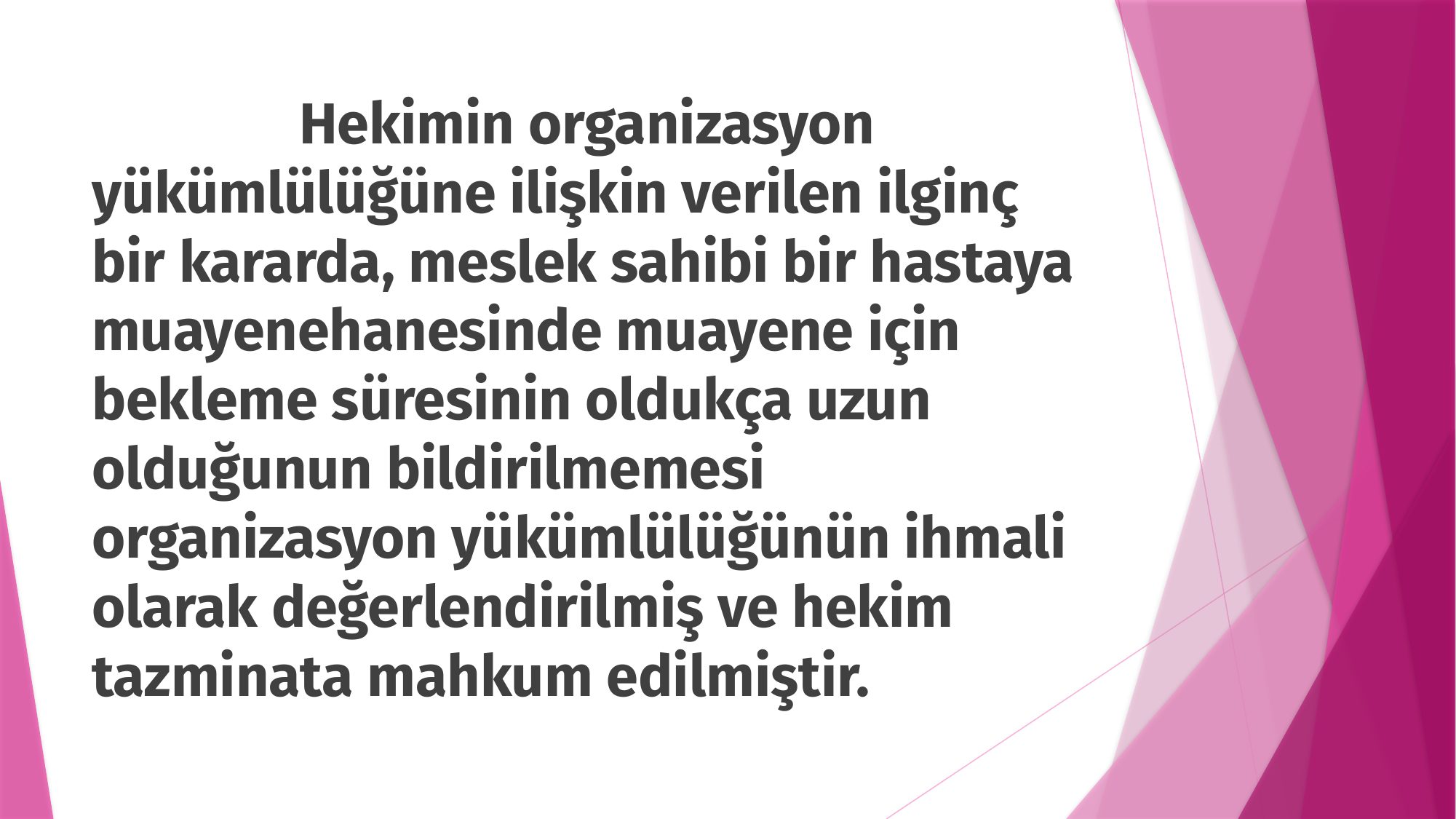

Hekimin organizasyon yükümlülüğüne ilişkin verilen ilginç bir kararda, meslek sahibi bir hastaya muayenehanesinde muayene için bekleme süresinin oldukça uzun olduğunun bildirilmemesi organizasyon yükümlülüğünün ihmali olarak değerlendirilmiş ve hekim tazminata mahkum edilmiştir.